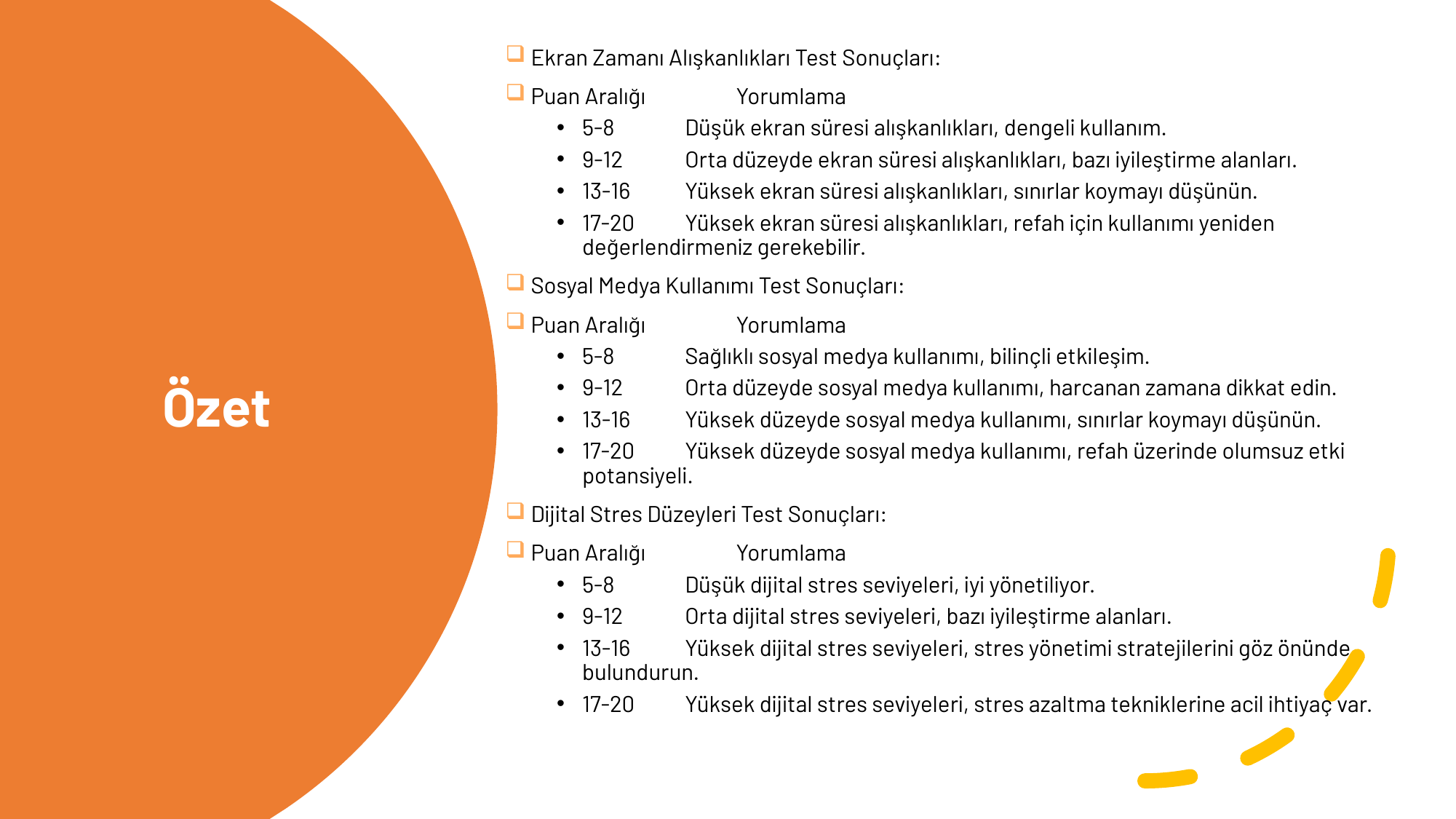

Ekran Zamanı Alışkanlıkları Test Sonuçları:
Puan Aralığı	Yorumlama
5-8 	Düşük ekran süresi alışkanlıkları, dengeli kullanım.
9-12 	Orta düzeyde ekran süresi alışkanlıkları, bazı iyileştirme alanları.
13-16 	Yüksek ekran süresi alışkanlıkları, sınırlar koymayı düşünün.
17-20 	Yüksek ekran süresi alışkanlıkları, refah için kullanımı yeniden 			değerlendirmeniz gerekebilir.
Sosyal Medya Kullanımı Test Sonuçları:
Puan Aralığı	Yorumlama
5-8 	Sağlıklı sosyal medya kullanımı, bilinçli etkileşim.
9-12 	Orta düzeyde sosyal medya kullanımı, harcanan zamana dikkat edin.
13-16 	Yüksek düzeyde sosyal medya kullanımı, sınırlar koymayı düşünün.
17-20 	Yüksek düzeyde sosyal medya kullanımı, refah üzerinde olumsuz etki 		potansiyeli.
Dijital Stres Düzeyleri Test Sonuçları:
Puan Aralığı	Yorumlama
5-8 	Düşük dijital stres seviyeleri, iyi yönetiliyor.
9-12 	Orta dijital stres seviyeleri, bazı iyileştirme alanları.
13-16 	Yüksek dijital stres seviyeleri, stres yönetimi stratejilerini göz önünde 		bulundurun.
17-20 	Yüksek dijital stres seviyeleri, stres azaltma tekniklerine acil ihtiyaç var.
# Özet